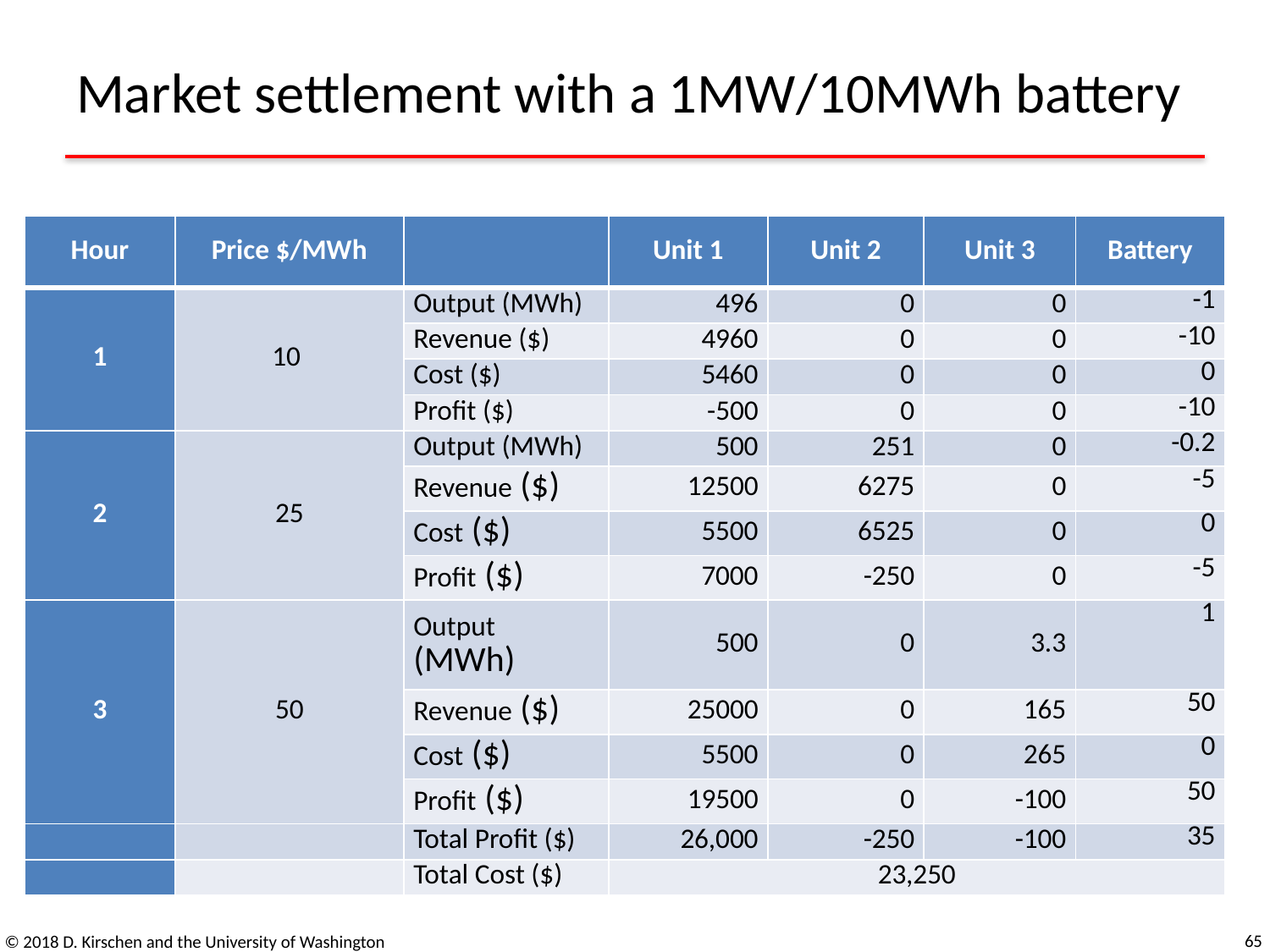

# Market settlement with a 1MW/10MWh battery
| Hour | Price $/MWh |  | Unit 1 | Unit 2 | Unit 3 | Battery |
| --- | --- | --- | --- | --- | --- | --- |
| 1 | 10 | Output (MWh) | 496 | 0 | 0 | -1 |
|  |  | Revenue ($) | 4960 | 0 | 0 | -10 |
|  |  | Cost ($) | 5460 | 0 | 0 | 0 |
|  |  | Profit ($) | -500 | 0 | 0 | -10 |
| 2 | 25 | Output (MWh) | 500 | 251 | 0 | -0.2 |
|  |  | Revenue ($) | 12500 | 6275 | 0 | -5 |
|  |  | Cost ($) | 5500 | 6525 | 0 | 0 |
|  |  | Profit ($) | 7000 | -250 | 0 | -5 |
| 3 | 50 | Output (MWh) | 500 | 0 | 3.3 | 1 |
|  |  | Revenue ($) | 25000 | 0 | 165 | 50 |
|  |  | Cost ($) | 5500 | 0 | 265 | 0 |
|  |  | Profit ($) | 19500 | 0 | -100 | 50 |
|  |  | Total Profit ($) | 26,000 | -250 | -100 | 35 |
|  |  | Total Cost ($) | 23,250 |  |  |  |
65
© 2018 D. Kirschen and the University of Washington